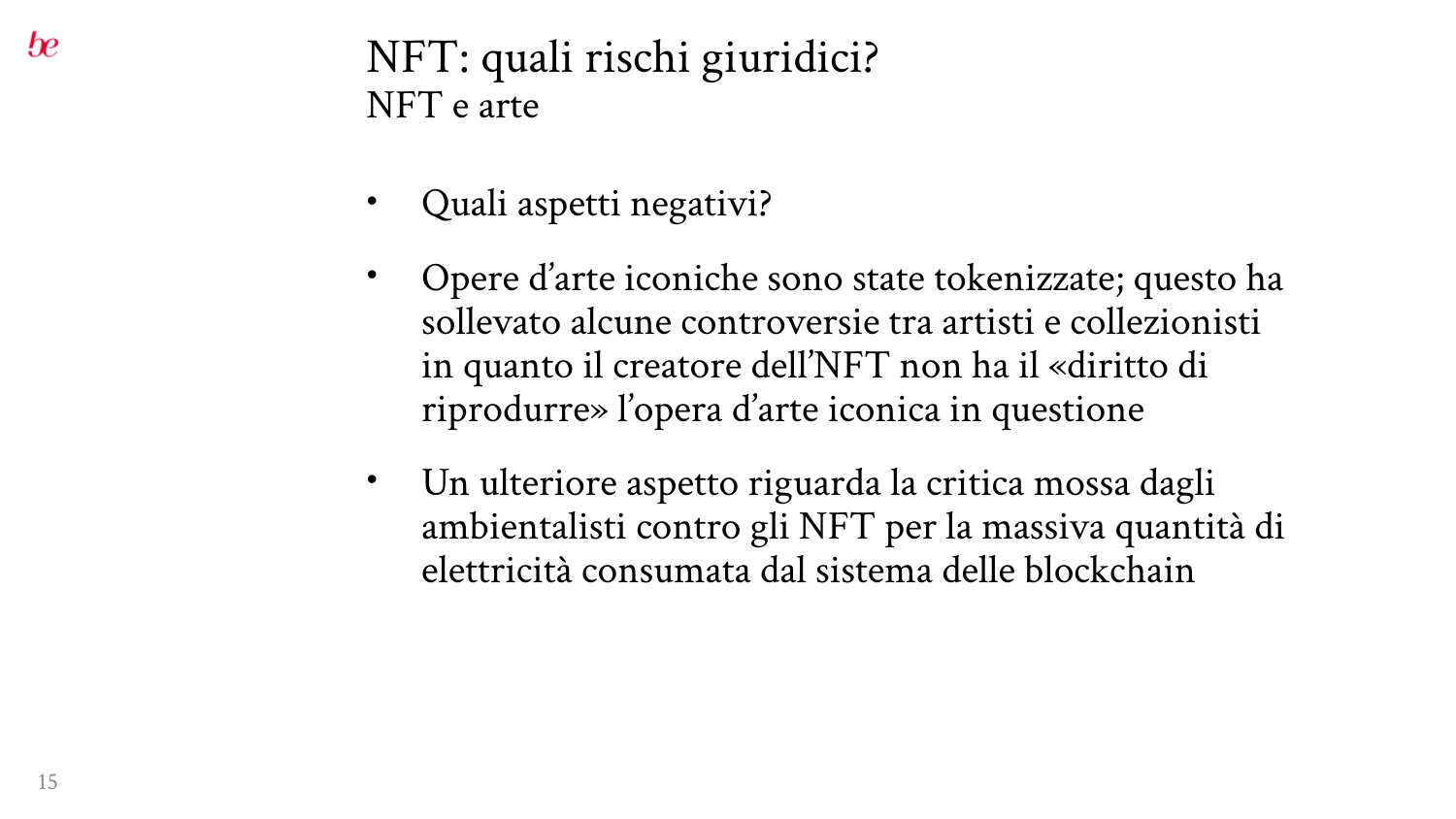

# NFT: quali rischi giuridici?
NFT e arte
Quali aspetti negativi?
Opere d’arte iconiche sono state tokenizzate; questo ha sollevato alcune controversie tra artisti e collezionisti in quanto il creatore dell’NFT non ha il «diritto di riprodurre» l’opera d’arte iconica in questione
Un ulteriore aspetto riguarda la critica mossa dagli ambientalisti contro gli NFT per la massiva quantità di elettricità consumata dal sistema delle blockchain
15